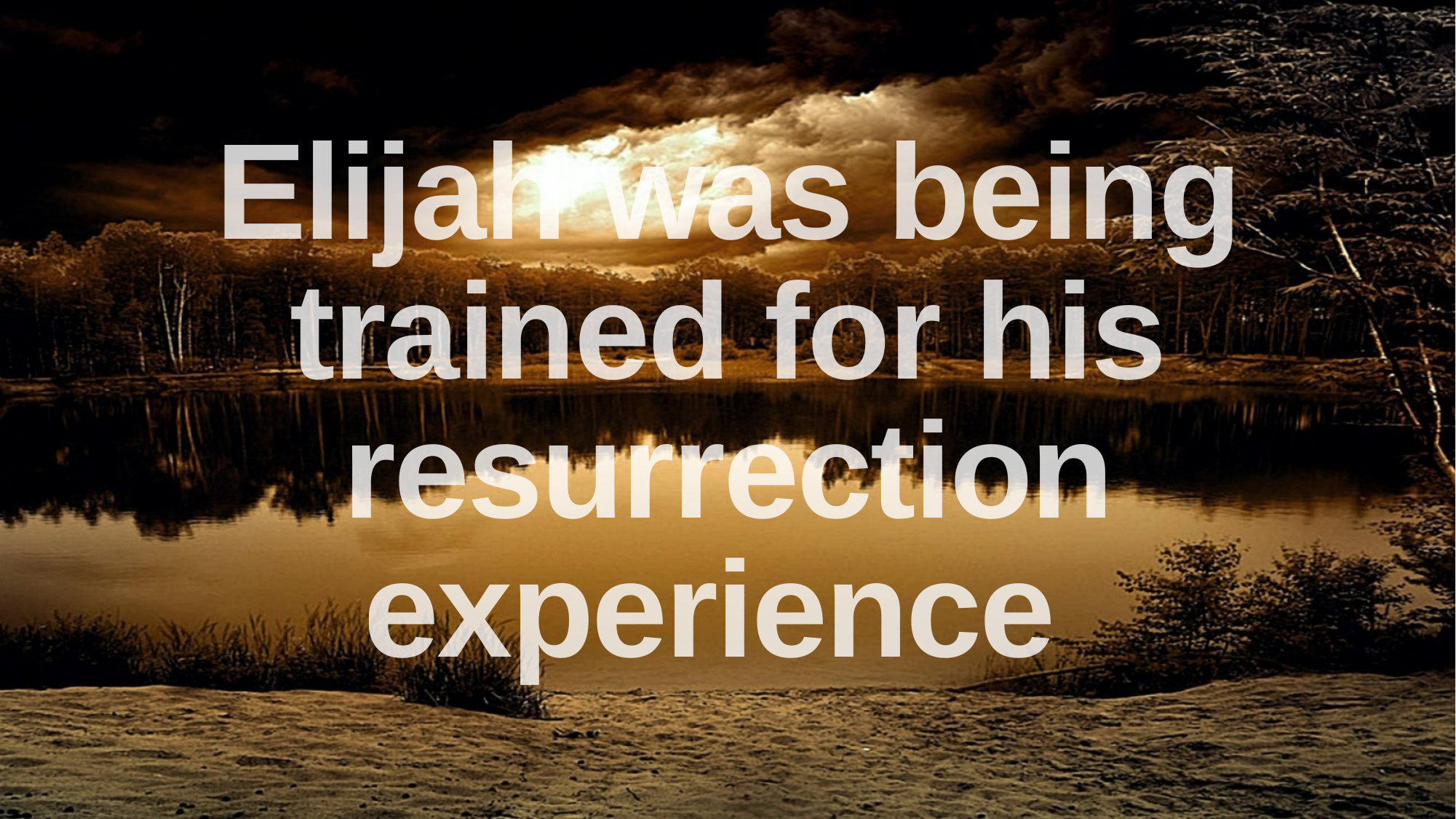

Elijah was being trained for his resurrection experience